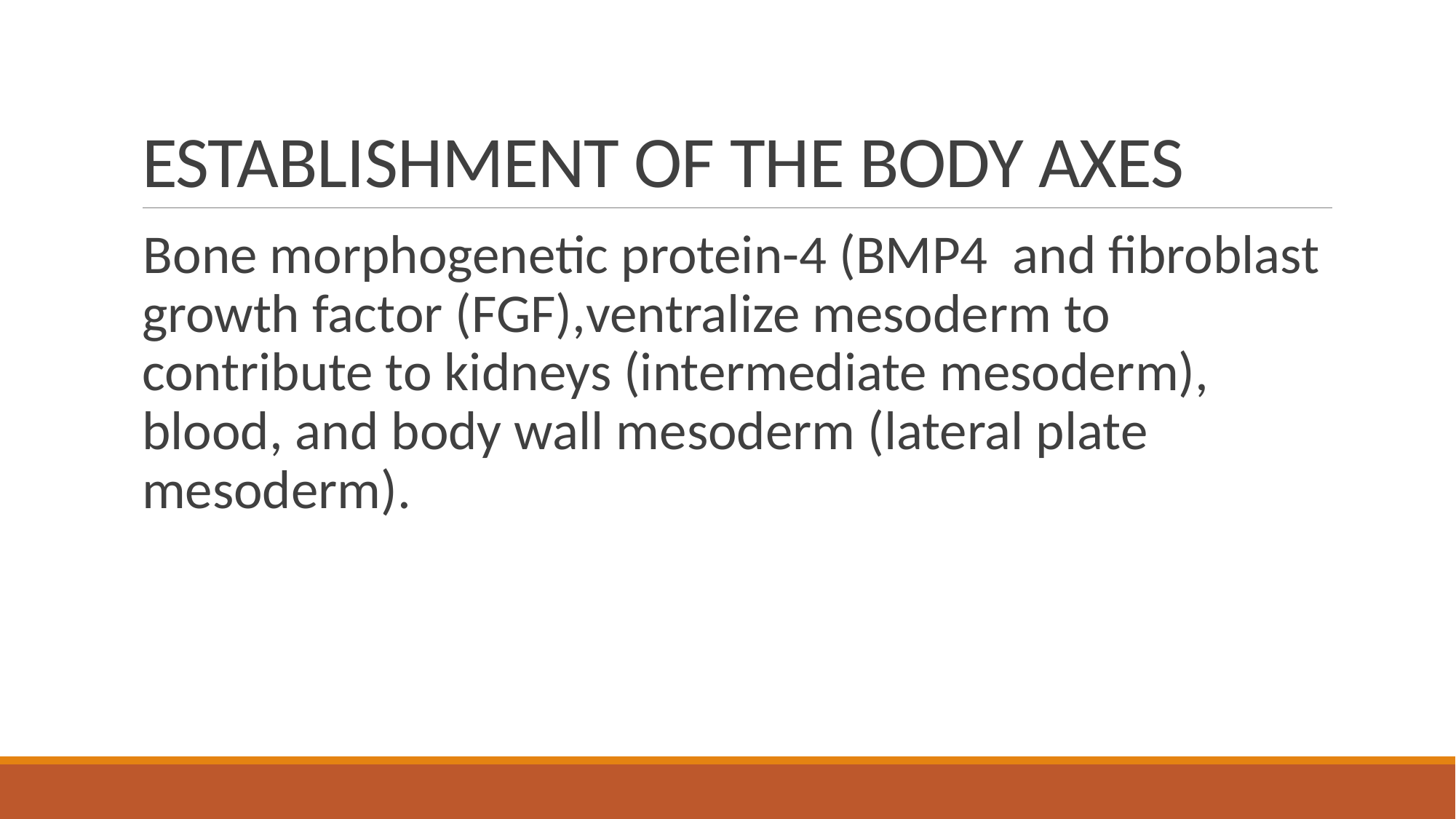

# ESTABLISHMENT OF THE BODY AXES
Bone morphogenetic protein-4 (BMP4  and ﬁbroblast growth factor (FGF),ventralize mesoderm to contribute to kidneys (intermediate mesoderm), blood, and body wall mesoderm (lateral plate mesoderm).